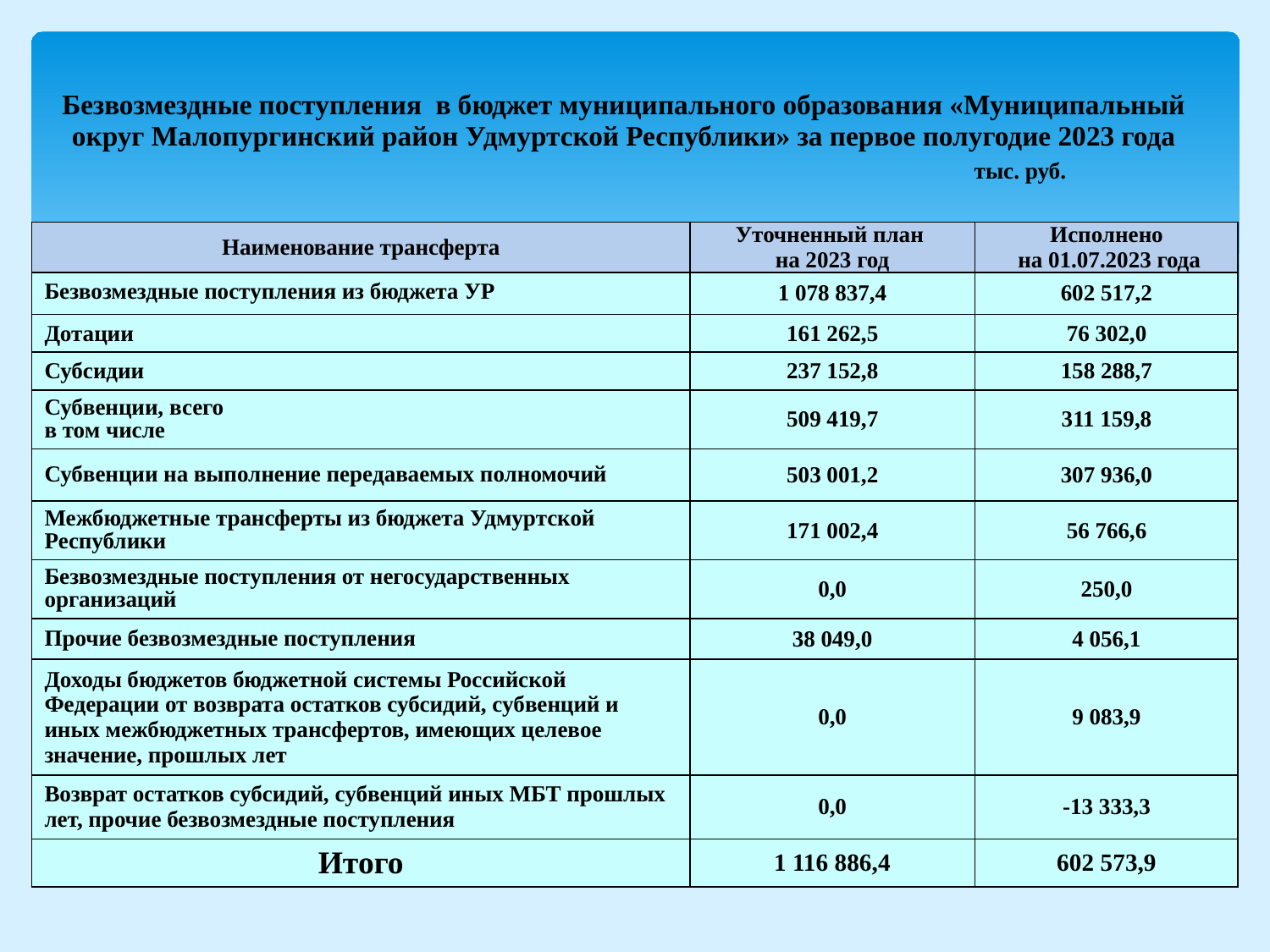

# Безвозмездные поступления  в бюджет муниципального образования «Муниципальный округ Малопургинский район Удмуртской Республики» за первое полугодие 2023 года тыс. руб.
| Наименование трансферта | Уточненный план на 2023 год | Исполнено на 01.07.2023 года |
| --- | --- | --- |
| Безвозмездные поступления из бюджета УР | 1 078 837,4 | 602 517,2 |
| Дотации | 161 262,5 | 76 302,0 |
| Субсидии | 237 152,8 | 158 288,7 |
| Субвенции, всего в том числе | 509 419,7 | 311 159,8 |
| Субвенции на выполнение передаваемых полномочий | 503 001,2 | 307 936,0 |
| Межбюджетные трансферты из бюджета Удмуртской Республики | 171 002,4 | 56 766,6 |
| Безвозмездные поступления от негосударственных организаций | 0,0 | 250,0 |
| Прочие безвозмездные поступления | 38 049,0 | 4 056,1 |
| Доходы бюджетов бюджетной системы Российской Федерации от возврата остатков субсидий, субвенций и иных межбюджетных трансфертов, имеющих целевое значение, прошлых лет | 0,0 | 9 083,9 |
| Возврат остатков субсидий, субвенций иных МБТ прошлых лет, прочие безвозмездные поступления | 0,0 | -13 333,3 |
| Итого | 1 116 886,4 | 602 573,9 |